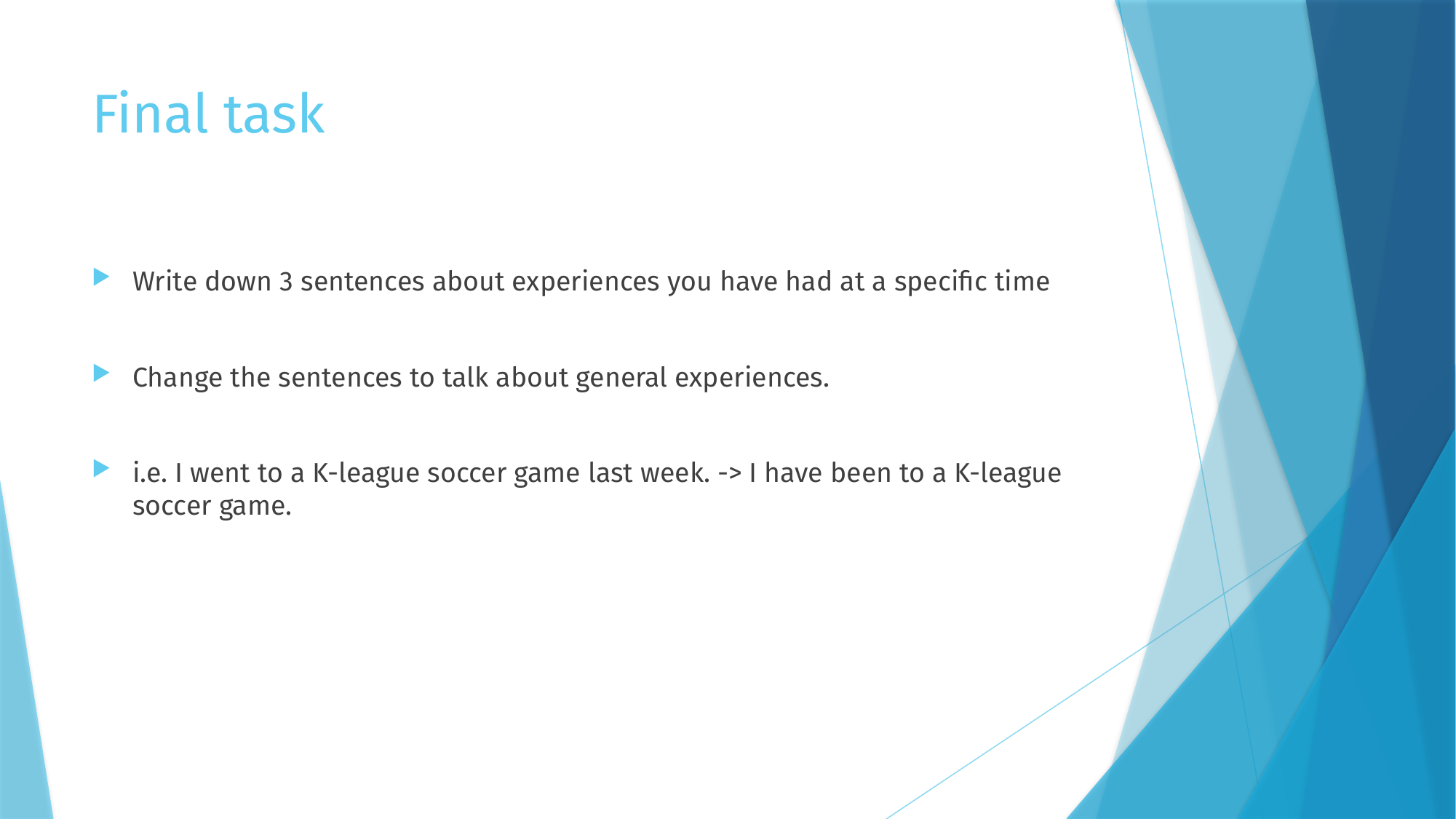

# Final task
Write down 3 sentences about experiences you have had at a specific time

Change the sentences to talk about general experiences.

i.e. I went to a K-league soccer game last week. -> I have been to a K-league soccer game.